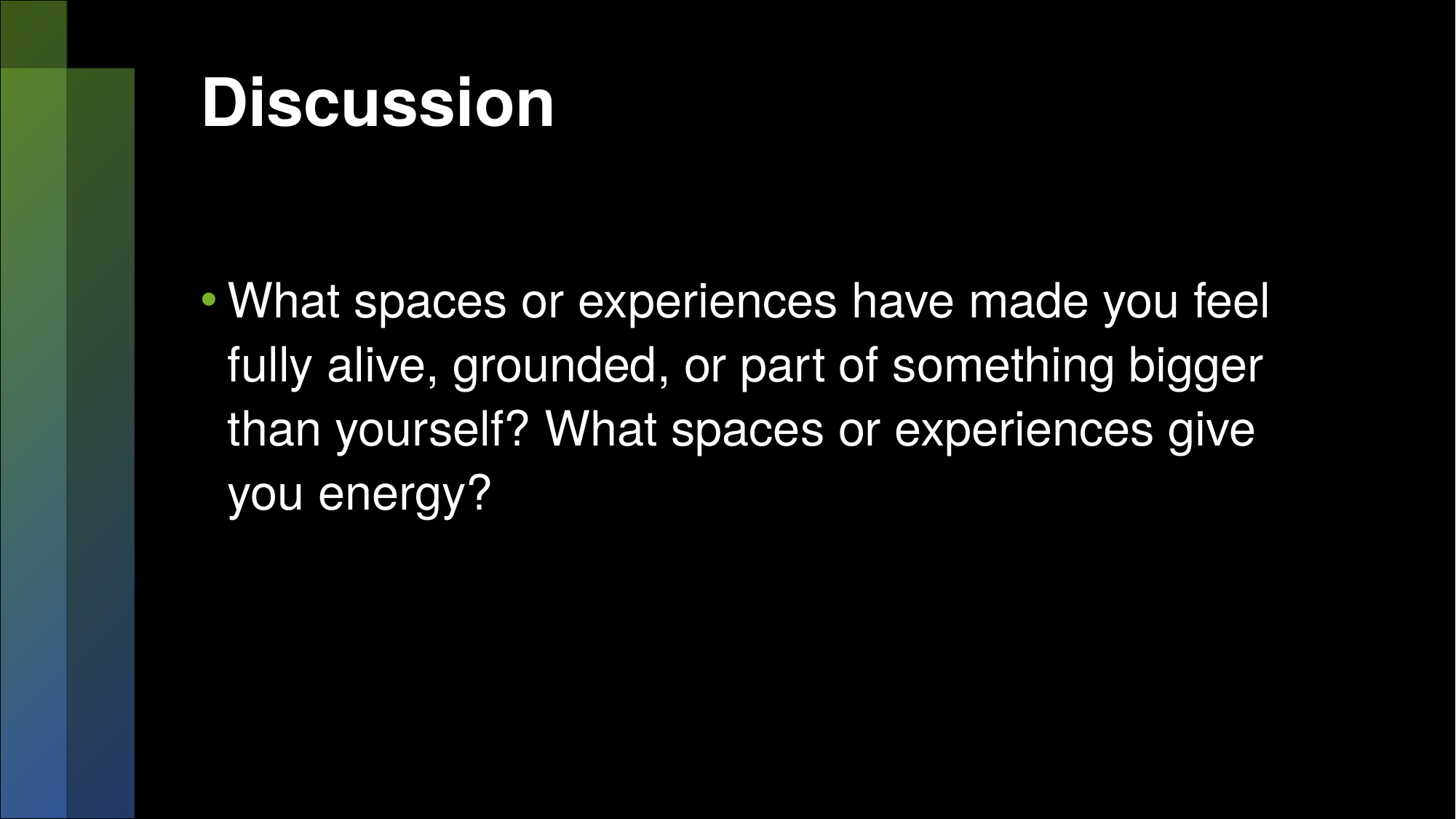

# Discussion
What spaces or experiences have made you feel fully alive, grounded, or part of something bigger than yourself? What spaces or experiences give you energy?